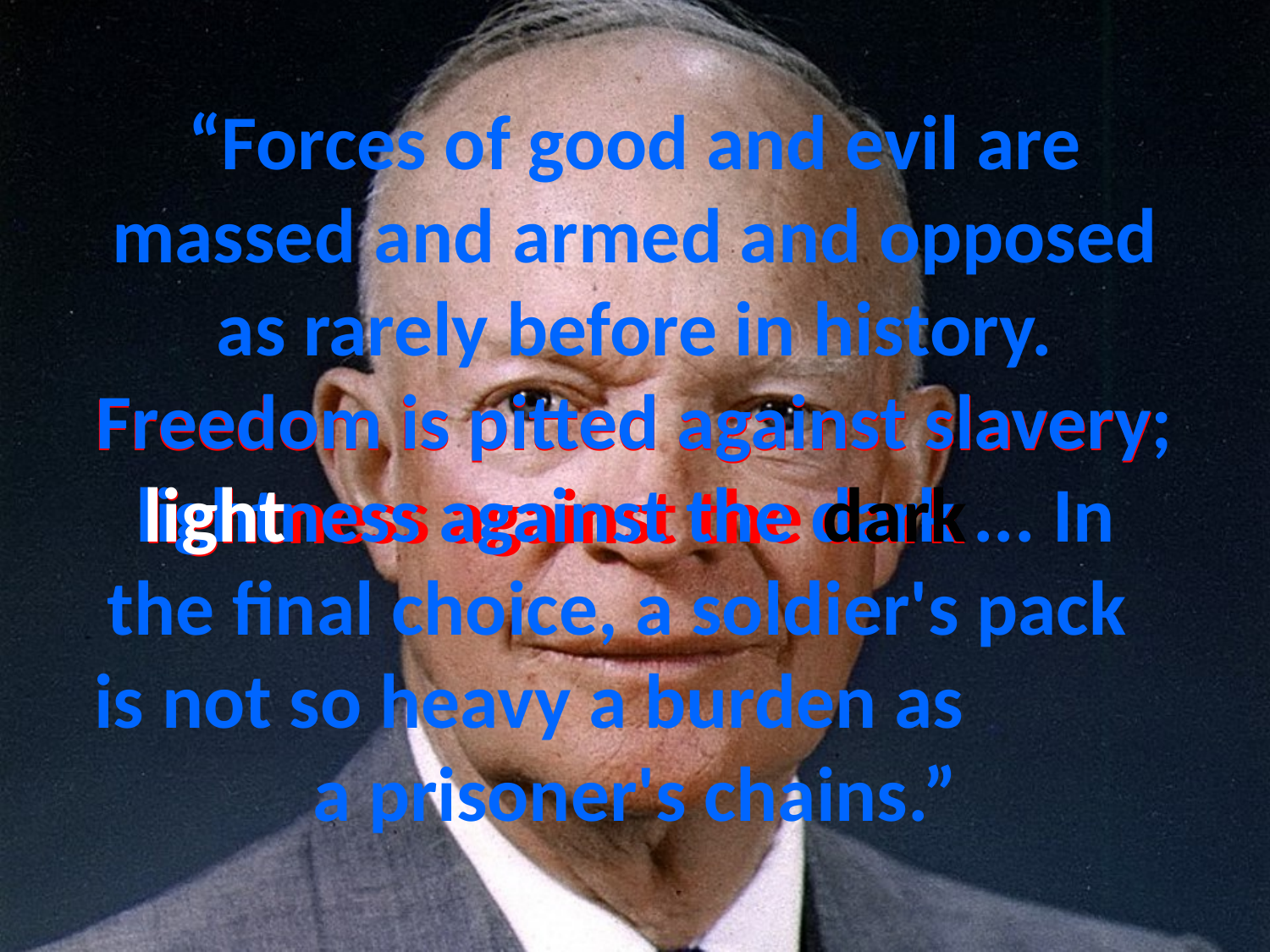

# “Forces of good and evil are massed and armed and opposed as rarely before in history. Freedom is pitted against slavery; lightness against the dark ... In  the final choice, a soldier's pack   is not so heavy a burden as             a prisoner's chains.”
Freedom is pitted against slavery
dark
lightness against the dark
light